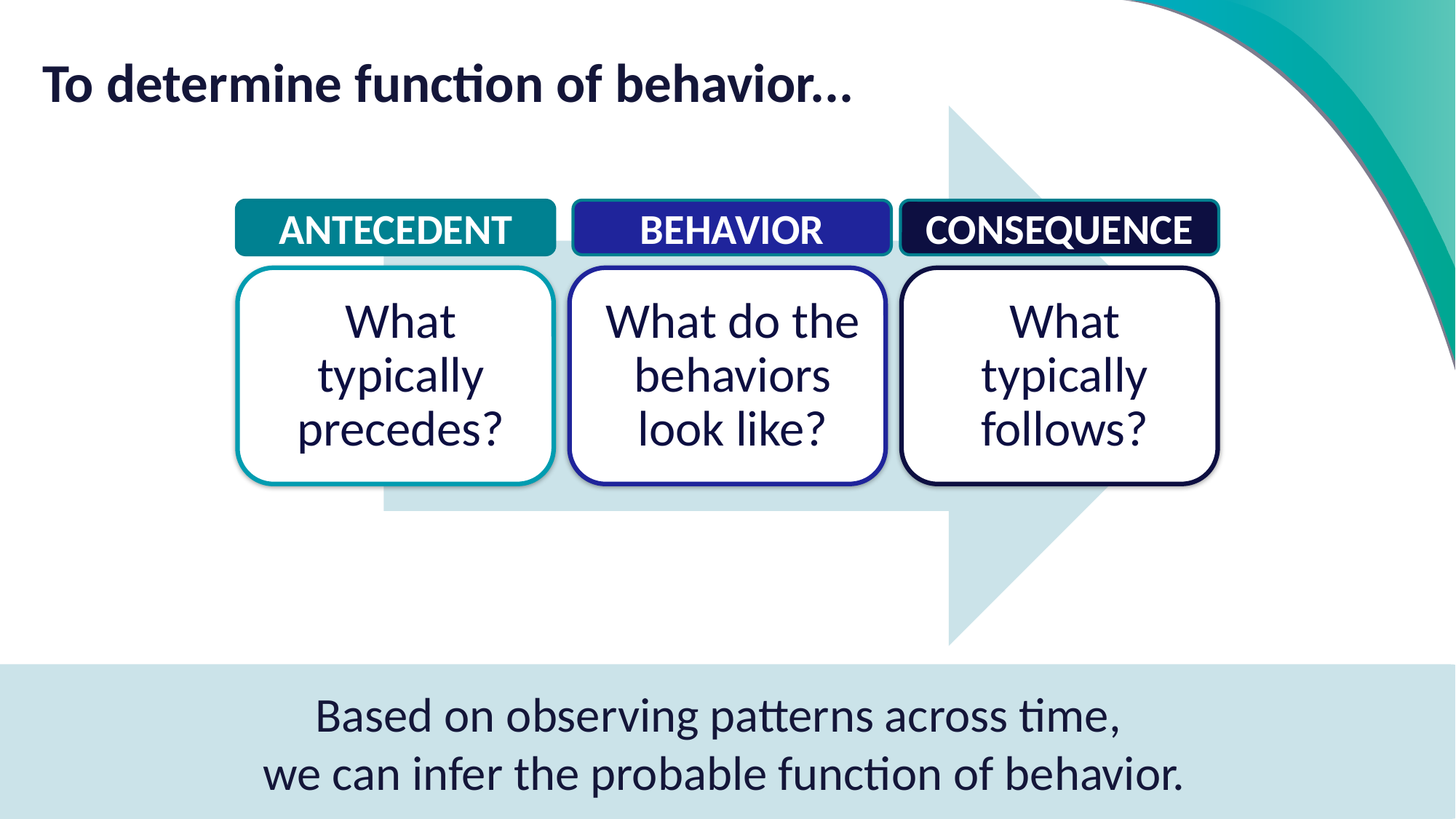

# To determine function of behavior...
What typically precedes?
What do the behaviors look like?
What typically follows?
Antecedent
Behavior
Consequence
Based on observing patterns across time,
we can infer the probable function of behavior.